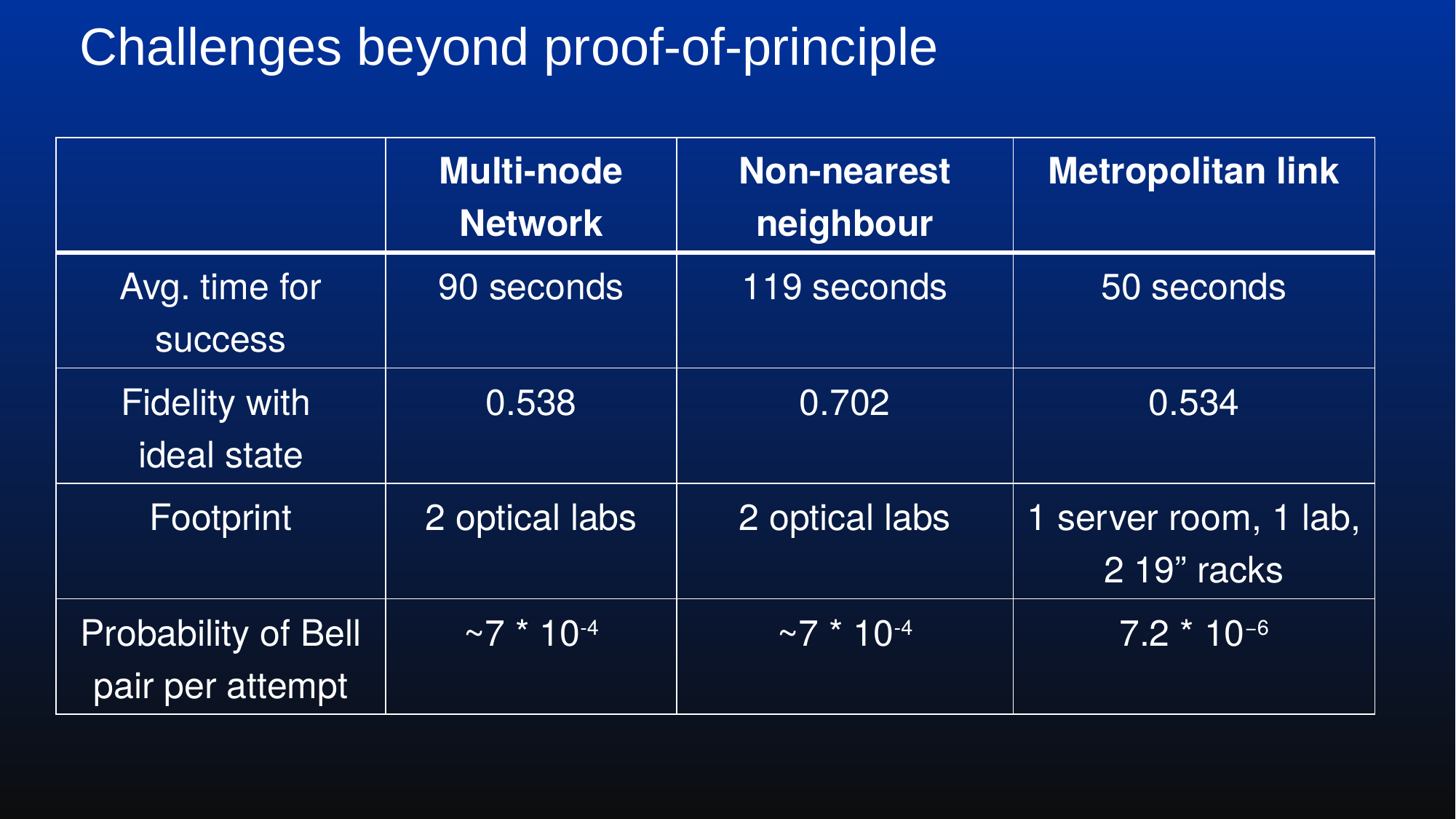

# Challenges beyond proof-of-principle
|  | Multi-node Network | Non-nearest neighbour | Metropolitan link |
| --- | --- | --- | --- |
| Avg. time for success | 90 seconds | 119 seconds | 50 seconds |
| Fidelity with ideal state | 0.538 | 0.702 | 0.534 |
| Footprint | 2 optical labs | 2 optical labs | 1 server room, 1 lab, 2 19” racks |
| Probability of Bell pair per attempt | ~7 \* 10-4 | ~7 \* 10-4 | 7.2 \* 10−6 |